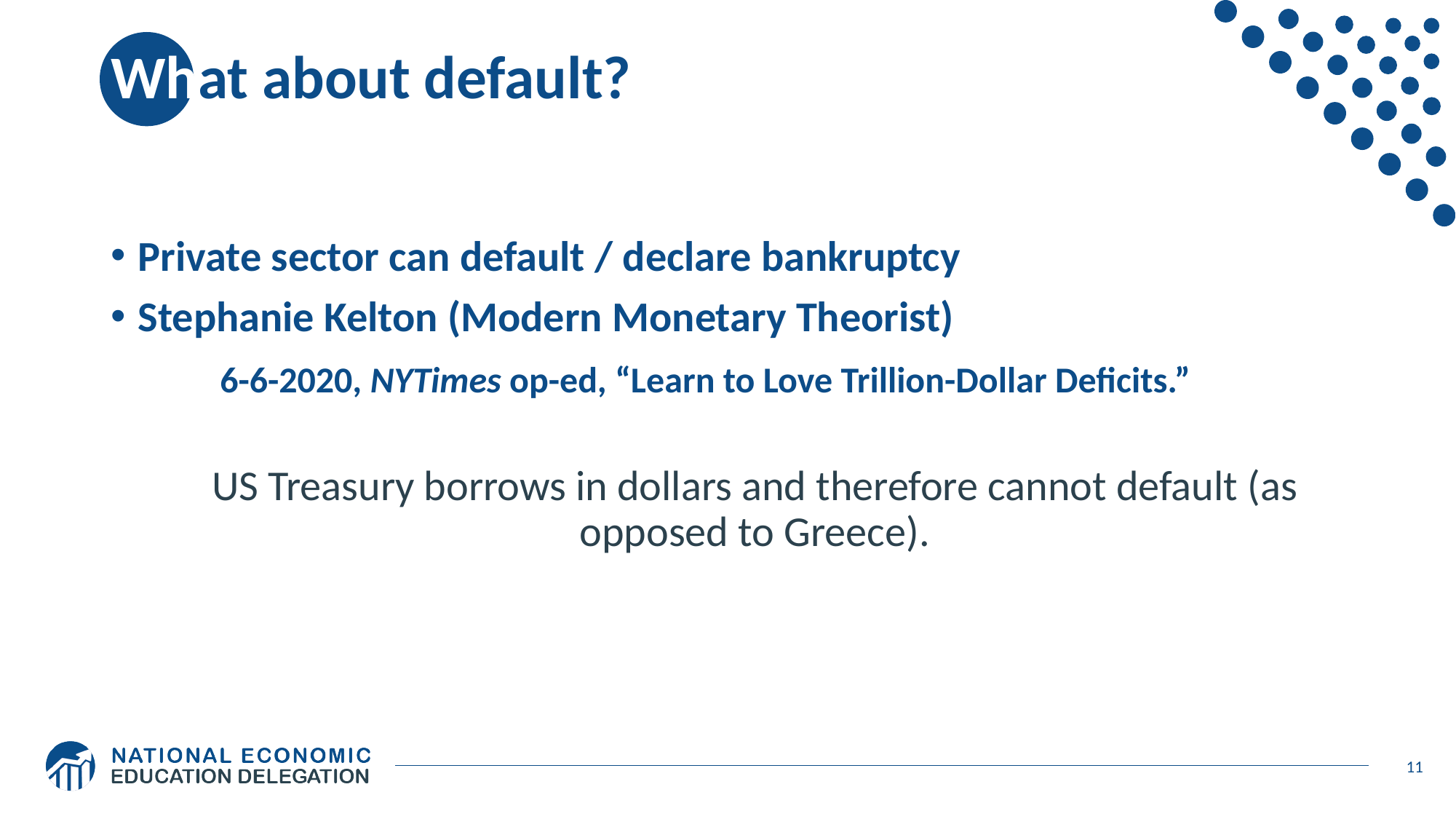

# What about default?
Private sector can default / declare bankruptcy
Stephanie Kelton (Modern Monetary Theorist)
	6-6-2020, NYTimes op-ed, “Learn to Love Trillion-Dollar Deficits.”

US Treasury borrows in dollars and therefore cannot default (as opposed to Greece).

11